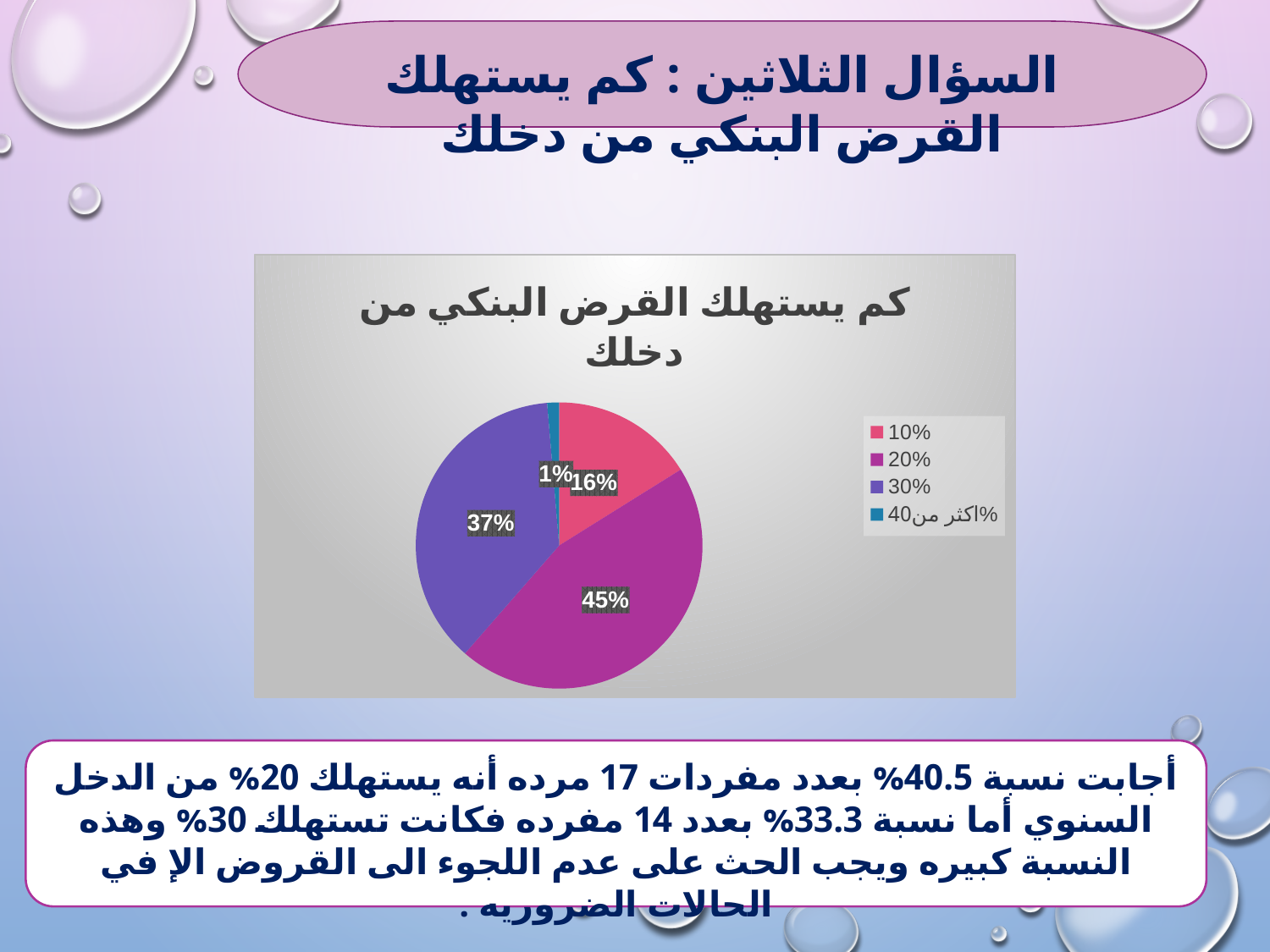

السؤال الثلاثين : كم يستهلك القرض البنكي من دخلك

### Chart: كم يستهلك القرض البنكي من دخلك

| Category | Sales |
|---|---|
| 10% | 14.4 |
| 20% | 40.5 |
| 30% | 33.30000000000001 |
| اكثر من40% | 1.2 |
أجابت نسبة 40.5% بعدد مفردات 17 مرده أنه يستهلك 20% من الدخل السنوي أما نسبة 33.3% بعدد 14 مفرده فكانت تستهلك 30% وهذه النسبة كبيره ويجب الحث على عدم اللجوء الى القروض الإ في الحالات الضروريه .